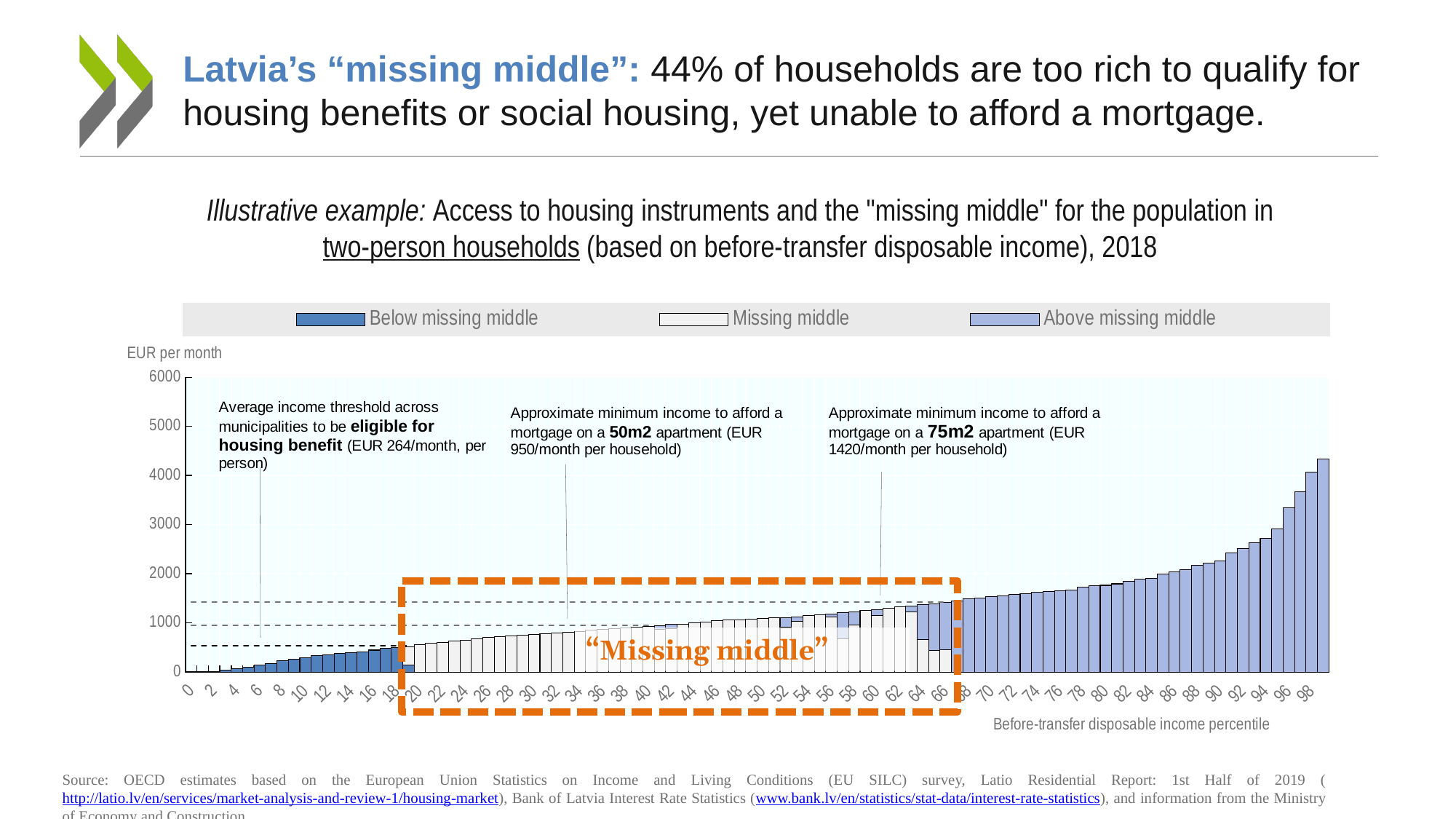

# Latvia’s “missing middle”: 44% of households are too rich to qualify for housing benefits or social housing, yet unable to afford a mortgage.
Illustrative example: Access to housing instruments and the "missing middle" for the population in two-person households (based on before-transfer disposable income), 2018

### Chart

| Category | Below missing middle | Missing middle | Above missing middle |  |  |  |
|---|---|---|---|---|---|---|
| 0 | 0.0 | 0.0 | 0.0 | 528.0 | 947.0 | 1421.0 |
| 1 | 0.0 | 0.0 | 0.0 | 528.0 | 947.0 | 1421.0 |
| 2 | 6.583333333333333 | 0.0 | 0.0 | 528.0 | 947.0 | 1421.0 |
| 3 | 31.25 | 0.0 | 0.0 | 528.0 | 947.0 | 1421.0 |
| 4 | 68.76916666666666 | 0.0 | 0.0 | 528.0 | 947.0 | 1421.0 |
| 5 | 97.78083333333332 | 0.0 | 0.0 | 528.0 | 947.0 | 1421.0 |
| 6 | 136.815 | 0.0 | 0.0 | 528.0 | 947.0 | 1421.0 |
| 7 | 165.58333333333334 | 0.0 | 0.0 | 528.0 | 947.0 | 1421.0 |
| 8 | 229.8216666666667 | 0.0 | 0.0 | 528.0 | 947.0 | 1421.0 |
| 9 | 253.545 | 0.0 | 0.0 | 528.0 | 947.0 | 1421.0 |
| 10 | 288.2416666666667 | 0.0 | 0.0 | 528.0 | 947.0 | 1421.0 |
| 11 | 331.3525 | 0.0 | 0.0 | 528.0 | 947.0 | 1421.0 |
| 12 | 347.4816666666666 | 0.0 | 0.0 | 528.0 | 947.0 | 1421.0 |
| 13 | 376.33750000000003 | 0.0 | 0.0 | 528.0 | 947.0 | 1421.0 |
| 14 | 400.0 | 0.0 | 0.0 | 528.0 | 947.0 | 1421.0 |
| 15 | 414.1875 | 0.0 | 0.0 | 528.0 | 947.0 | 1421.0 |
| 16 | 445.20666666666665 | 0.0 | 0.0 | 528.0 | 947.0 | 1421.0 |
| 17 | 476.3041666666666 | 0.0 | 0.0 | 528.0 | 947.0 | 1421.0 |
| 18 | 494.97333333333336 | 0.0 | 0.0 | 528.0 | 947.0 | 1421.0 |
| 19 | 145.74132242113353 | 362.4361775788665 | 0.0 | 528.0 | 947.0 | 1421.0 |
| 20 | 0.0 | 551.8666666666667 | 0.0 | None | 947.0 | 1421.0 |
| 21 | 0.0 | 586.0875 | 0.0 | None | 947.0 | 1421.0 |
| 22 | 0.0 | 606.4241666666667 | 0.0 | None | 947.0 | 1421.0 |
| 23 | 0.0 | 626.4575 | 0.0 | None | 947.0 | 1421.0 |
| 24 | 0.0 | 651.5733333333334 | 0.0 | None | 947.0 | 1421.0 |
| 25 | 0.0 | 679.2916666666666 | 0.0 | None | 947.0 | 1421.0 |
| 26 | 0.0 | 699.2183333333334 | 0.0 | None | 947.0 | 1421.0 |
| 27 | 0.0 | 716.7241666666667 | 0.0 | None | 947.0 | 1421.0 |
| 28 | 0.0 | 731.8566666666667 | 0.0 | None | 947.0 | 1421.0 |
| 29 | 0.0 | 749.5966666666667 | 0.0 | None | 947.0 | 1421.0 |
| 30 | 0.0 | 766.2316666666667 | 0.0 | None | 947.0 | 1421.0 |
| 31 | 0.0 | 780.5466666666666 | 0.0 | None | 947.0 | 1421.0 |
| 32 | 0.0 | 789.3741666666666 | 0.0 | None | 947.0 | 1421.0 |
| 33 | 0.0 | 814.2366666666667 | 0.0 | None | 947.0 | 1421.0 |
| 34 | 0.0 | 826.985 | 0.0 | None | 947.0 | 1421.0 |
| 35 | 0.0 | 855.0566666666667 | 0.0 | None | 947.0 | 1421.0 |
| 36 | 0.0 | 871.3766666666667 | 0.0 | None | 947.0 | 1421.0 |
| 37 | 0.0 | 880.9283333333333 | 0.0 | None | 947.0 | 1421.0 |
| 38 | 0.0 | 899.9675000000001 | 0.0 | None | 947.0 | 1421.0 |
| 39 | 0.0 | 917.0466666666666 | 0.0 | None | 947.0 | 1421.0 |
| 40 | 0.0 | 925.5875 | 0.0 | None | 947.0 | 1421.0 |
| 41 | 0.0 | 866.2540266670287 | 81.30012587998063 | None | None | 1421.0 |
| 42 | 0.0 | 876.790228215754 | 89.1539672382921 | None | None | 1421.0 |
| 43 | 0.0 | 974.2116666666667 | 0.0 | None | None | 1421.0 |
| 44 | 0.0 | 1002.0716666666667 | 0.0 | None | None | 1421.0 |
| 45 | 0.0 | 1014.6558333333334 | 0.0 | None | None | 1421.0 |
| 46 | 0.0 | 1045.7066666666667 | 0.0 | None | None | 1421.0 |
| 47 | 0.0 | 1062.5858333333333 | 0.0 | None | None | 1421.0 |
| 48 | 0.0 | 1067.3708333333334 | 0.0 | None | None | 1421.0 |
| 49 | 0.0 | 1074.9466666666667 | 0.0 | None | None | 1421.0 |
| 50 | 0.0 | 1089.9375 | 0.0 | None | None | 1421.0 |
| 51 | 0.0 | 1100.3208333333334 | 0.0 | None | None | 1421.0 |
| 52 | 0.0 | 904.9281775439282 | 204.6876227202763 | None | None | 1421.0 |
| 53 | 0.0 | 1035.271463338733 | 90.09852827660741 | None | None | 1421.0 |
| 54 | 0.0 | 1146.3275 | 0.0 | None | None | 1421.0 |
| 55 | 0.0 | 1160.71 | 0.0 | None | None | 1421.0 |
| 56 | 0.0 | 1115.1655485481024 | 65.00948662385345 | None | None | 1421.0 |
| 57 | 0.0 | 680.6538113832473 | 529.2620580083876 | None | None | 1421.0 |
| 58 | 0.0 | 960.415634983629 | 263.76018010806297 | None | None | 1421.0 |
| 59 | 0.0 | 1256.2675 | 0.0 | None | None | 1421.0 |
| 60 | 0.0 | 1154.65771165967 | 116.79477886727081 | None | None | 1421.0 |
| 61 | 0.0 | 1291.665 | 0.0 | None | None | 1421.0 |
| 62 | 0.0 | 1322.2941666666668 | 0.0 | None | None | 1421.0 |
| 63 | 0.0 | 1217.2193221949042 | 128.89814771702513 | None | None | 1421.0 |
| 64 | 0.0 | 660.795072682624 | 705.594134705613 | None | None | 1421.0 |
| 65 | 0.0 | 441.77450137933096 | 949.4088319540024 | None | None | 1421.0 |
| 66 | 0.0 | 454.55353697538374 | 955.0664630246162 | None | None | 1421.0 |
| 67 | 0.0 | 0.0 | 1451.5733333333335 | None | None | None |
| 68 | 0.0 | 0.0 | 1489.9733333333334 | None | None | None |
| 69 | 0.0 | 0.0 | 1501.7533333333333 | None | None | None |
| 70 | 0.0 | 0.0 | 1528.7616666666665 | None | None | None |
| 71 | 0.0 | 0.0 | 1550.7908333333335 | None | None | None |
| 72 | 0.0 | 0.0 | 1576.3958333333333 | None | None | None |
| 73 | 0.0 | 0.0 | 1588.2183333333332 | None | None | None |
| 74 | 0.0 | 0.0 | 1619.756666666667 | None | None | None |
| 75 | 0.0 | 0.0 | 1643.3833333333332 | None | None | None |
| 76 | 0.0 | 0.0 | 1657.0566666666666 | None | None | None |
| 77 | 0.0 | 0.0 | 1663.3474999999999 | None | None | None |
| 78 | 0.0 | 0.0 | 1733.2749999999999 | None | None | None |
| 79 | 0.0 | 0.0 | 1753.430833333333 | None | None | None |
| 80 | 0.0 | 0.0 | 1764.506666666667 | None | None | None |
| 81 | 0.0 | 0.0 | 1793.9225 | None | None | None |
| 82 | 0.0 | 0.0 | 1847.4841666666669 | None | None | None |
| 83 | 0.0 | 0.0 | 1892.8116666666667 | None | None | None |
| 84 | 0.0 | 0.0 | 1909.1766666666665 | None | None | None |
| 85 | 0.0 | 0.0 | 1991.0666666666666 | None | None | None |
| 86 | 0.0 | 0.0 | 2033.8100000000002 | None | None | None |
| 87 | 0.0 | 0.0 | 2079.945 | None | None | None |
| 88 | 0.0 | 0.0 | 2169.845 | None | None | None |
| 89 | 0.0 | 0.0 | 2221.1808333333333 | None | None | None |
| 90 | 0.0 | 0.0 | 2262.3083333333334 | None | None | None |
| 91 | 0.0 | 0.0 | 2417.914166666667 | None | None | None |
| 92 | 0.0 | 0.0 | 2517.8316666666665 | None | None | None |
| 93 | 0.0 | 0.0 | 2632.7875 | None | None | None |
| 94 | 0.0 | 0.0 | 2723.9008333333336 | None | None | None |
| 95 | 0.0 | 0.0 | 2915.005833333333 | None | None | None |
| 96 | 0.0 | 0.0 | 3348.5925 | None | None | None |
| 97 | 0.0 | 0.0 | 3670.5266666666666 | None | None | None |
| 98 | 0.0 | 0.0 | 4064.765 | None | None | None |
| 99 | 0.0 | 0.0 | 4332.400000000001 | None | None | None |

“Missing middle”
Source: OECD estimates based on the European Union Statistics on Income and Living Conditions (EU SILC) survey, Latio Residential Report: 1st Half of 2019 (http://latio.lv/en/services/market-analysis-and-review-1/housing-market), Bank of Latvia Interest Rate Statistics (www.bank.lv/en/statistics/stat-data/interest-rate-statistics), and information from the Ministry of Economy and Construction